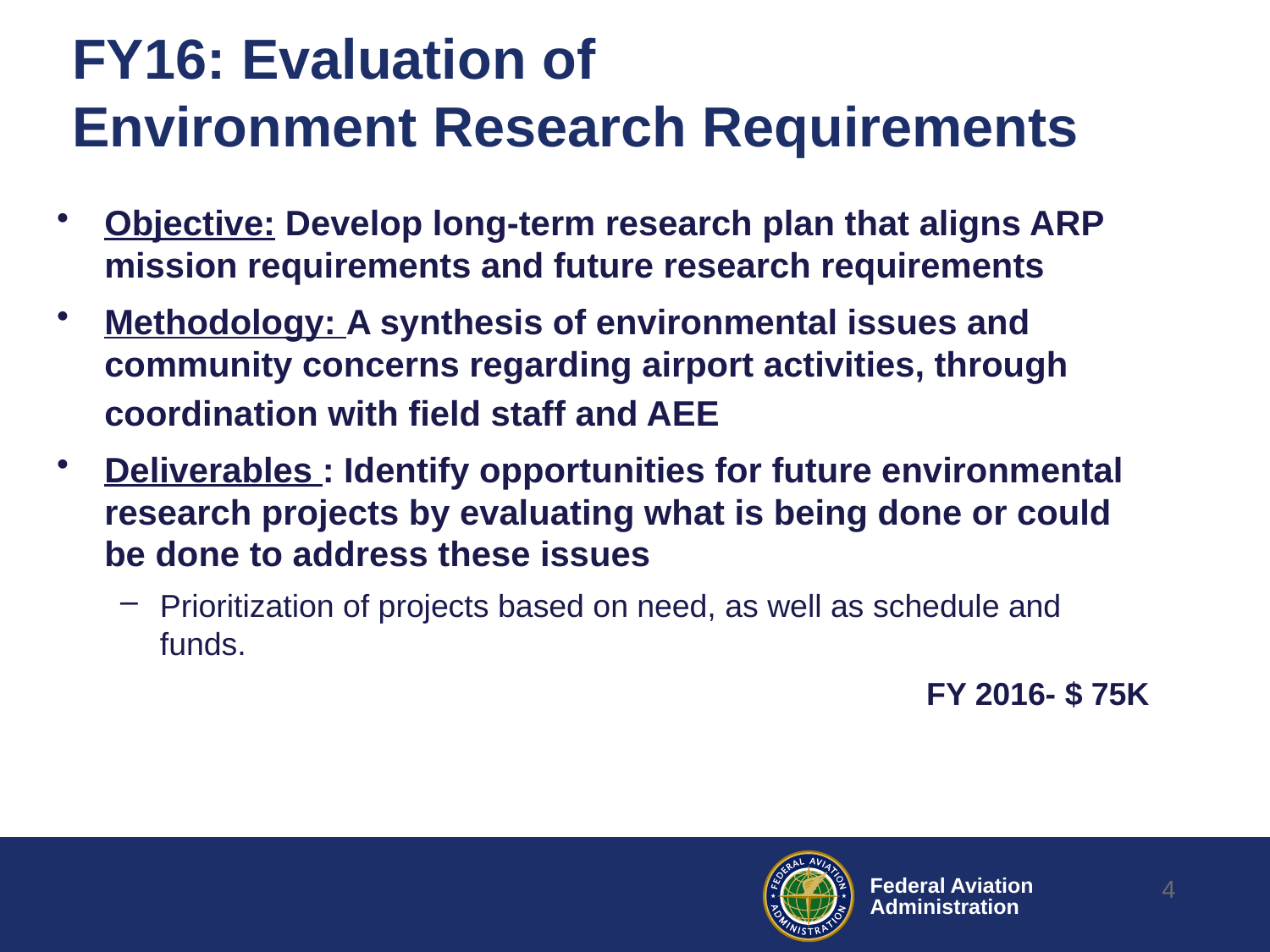

# FY16: Evaluation of Environment Research Requirements
Objective: Develop long-term research plan that aligns ARP mission requirements and future research requirements
Methodology: A synthesis of environmental issues and community concerns regarding airport activities, through coordination with field staff and AEE
Deliverables : Identify opportunities for future environmental research projects by evaluating what is being done or could be done to address these issues
Prioritization of projects based on need, as well as schedule and funds.
FY 2016- $ 75K

4